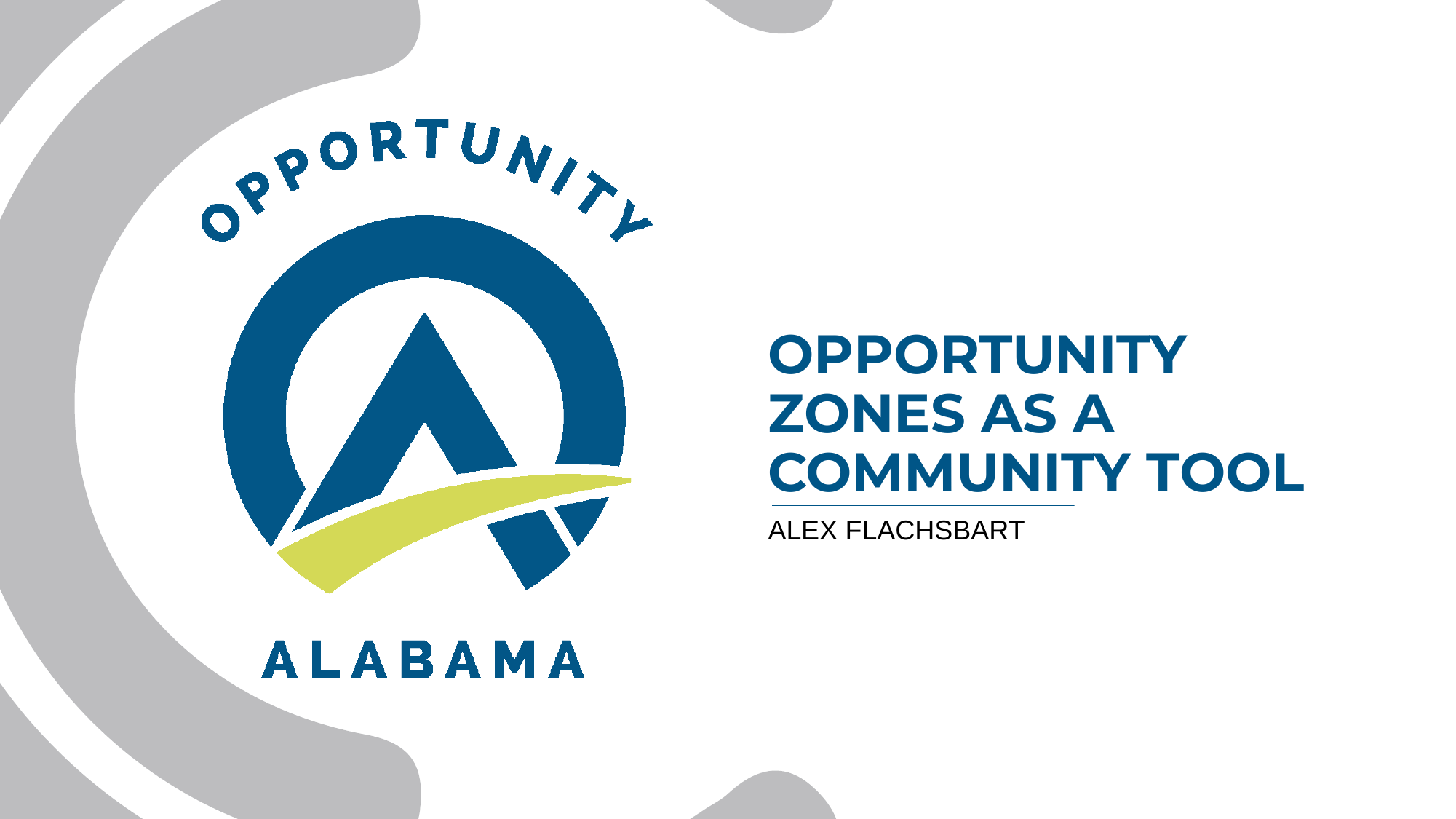

# Opportunity Zones as a Community tool
Alex flachsbart